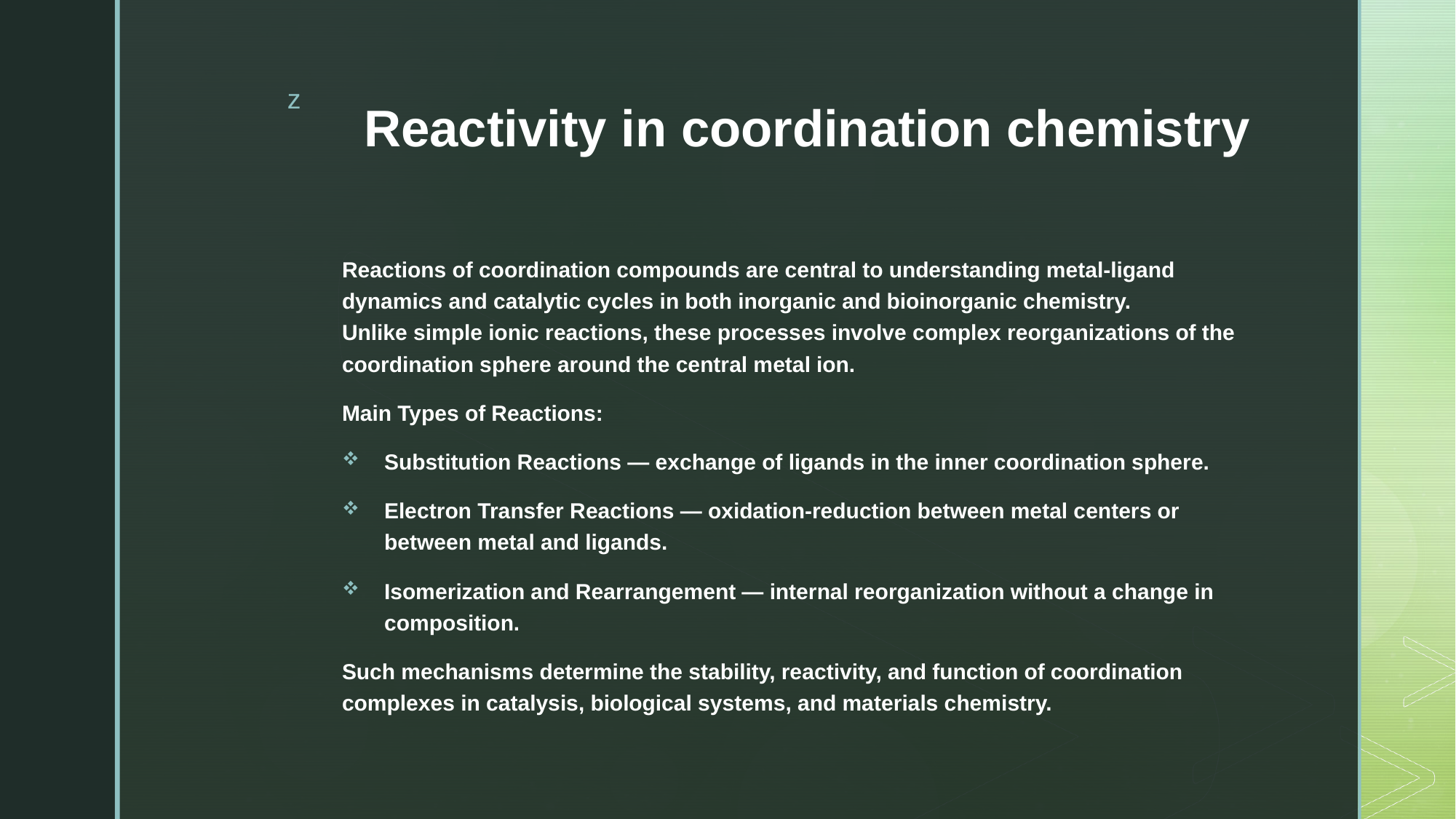

# Reactivity in coordination chemistry
Reactions of coordination compounds are central to understanding metal-ligand dynamics and catalytic cycles in both inorganic and bioinorganic chemistry.
Unlike simple ionic reactions, these processes involve complex reorganizations of the coordination sphere around the central metal ion.
Main Types of Reactions:
Substitution Reactions — exchange of ligands in the inner coordination sphere.
Electron Transfer Reactions — oxidation-reduction between metal centers or between metal and ligands.
Isomerization and Rearrangement — internal reorganization without a change in composition.
Such mechanisms determine the stability, reactivity, and function of coordination complexes in catalysis, biological systems, and materials chemistry.